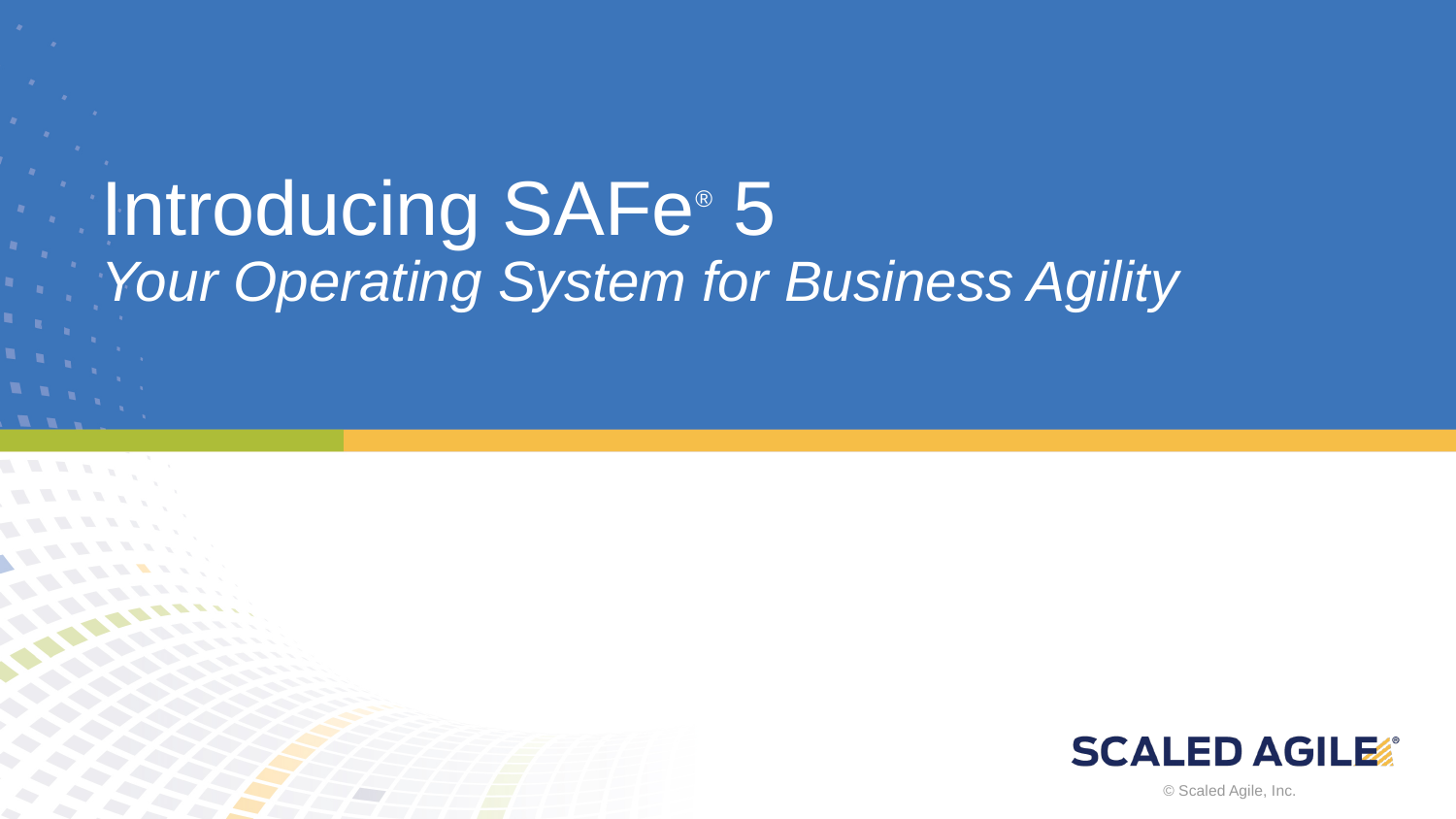

# Introducing SAFe® 5 Your Operating System for Business Agility